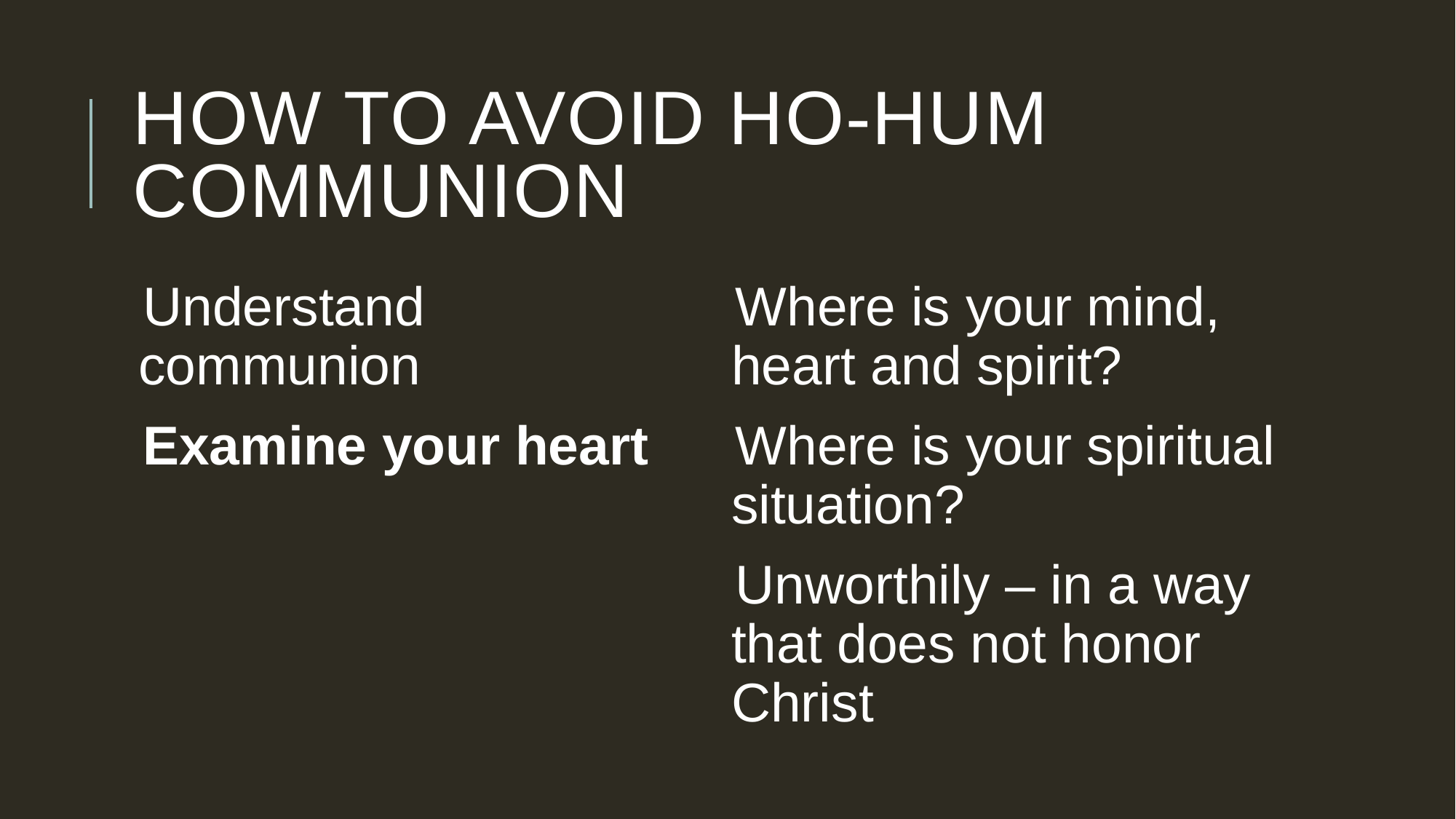

# How to avoid ho-hum communion
Understand communion
Examine your heart
Where is your mind, heart and spirit?
Where is your spiritual situation?
Unworthily – in a way that does not honor Christ